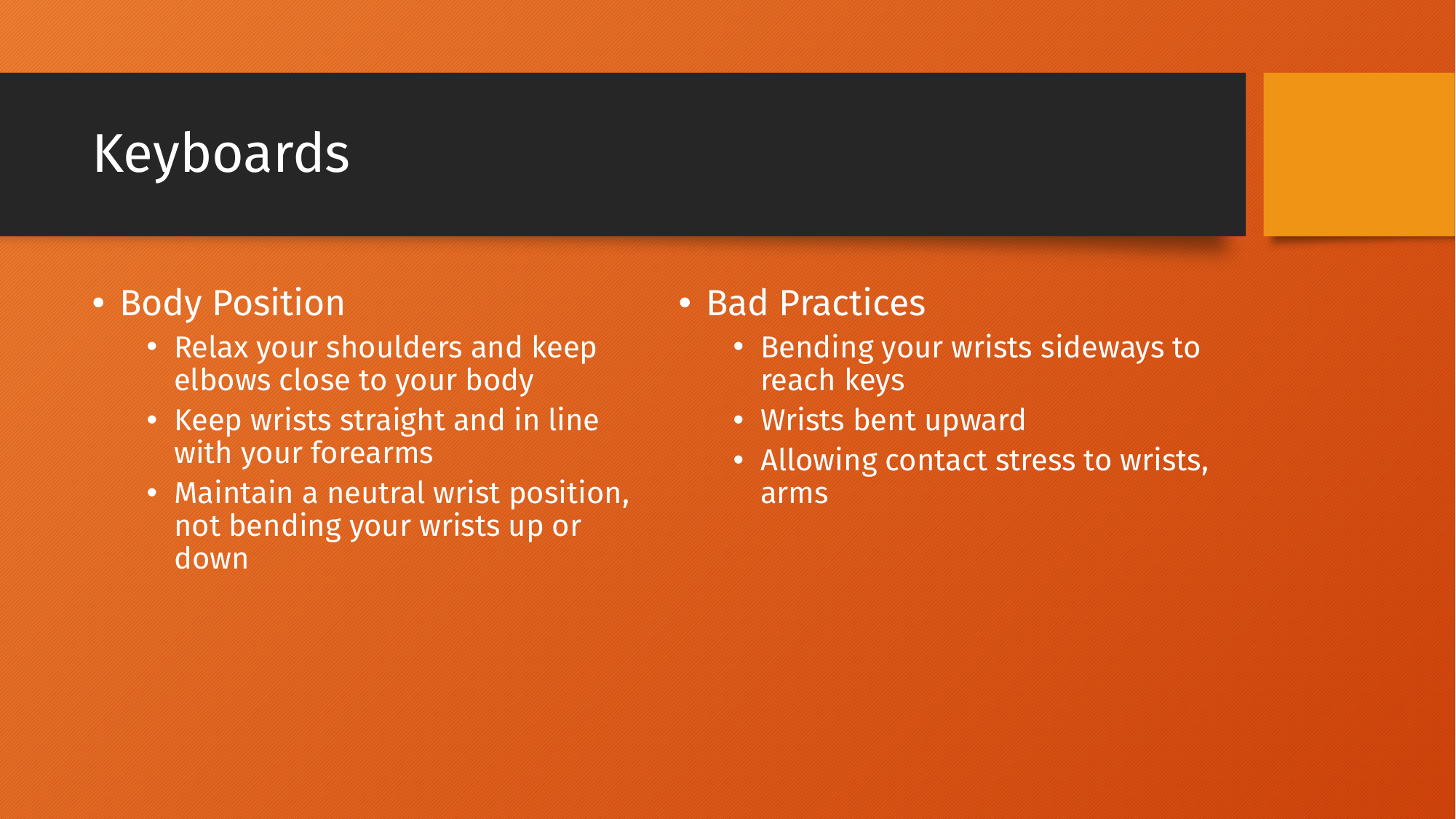

# Keyboards
Body Position
Relax your shoulders and keep elbows close to your body
Keep wrists straight and in line with your forearms
Maintain a neutral wrist position, not bending your wrists up or down

Bad Practices
Bending your wrists sideways to reach keys
Wrists bent upward
Allowing contact stress to wrists, arms